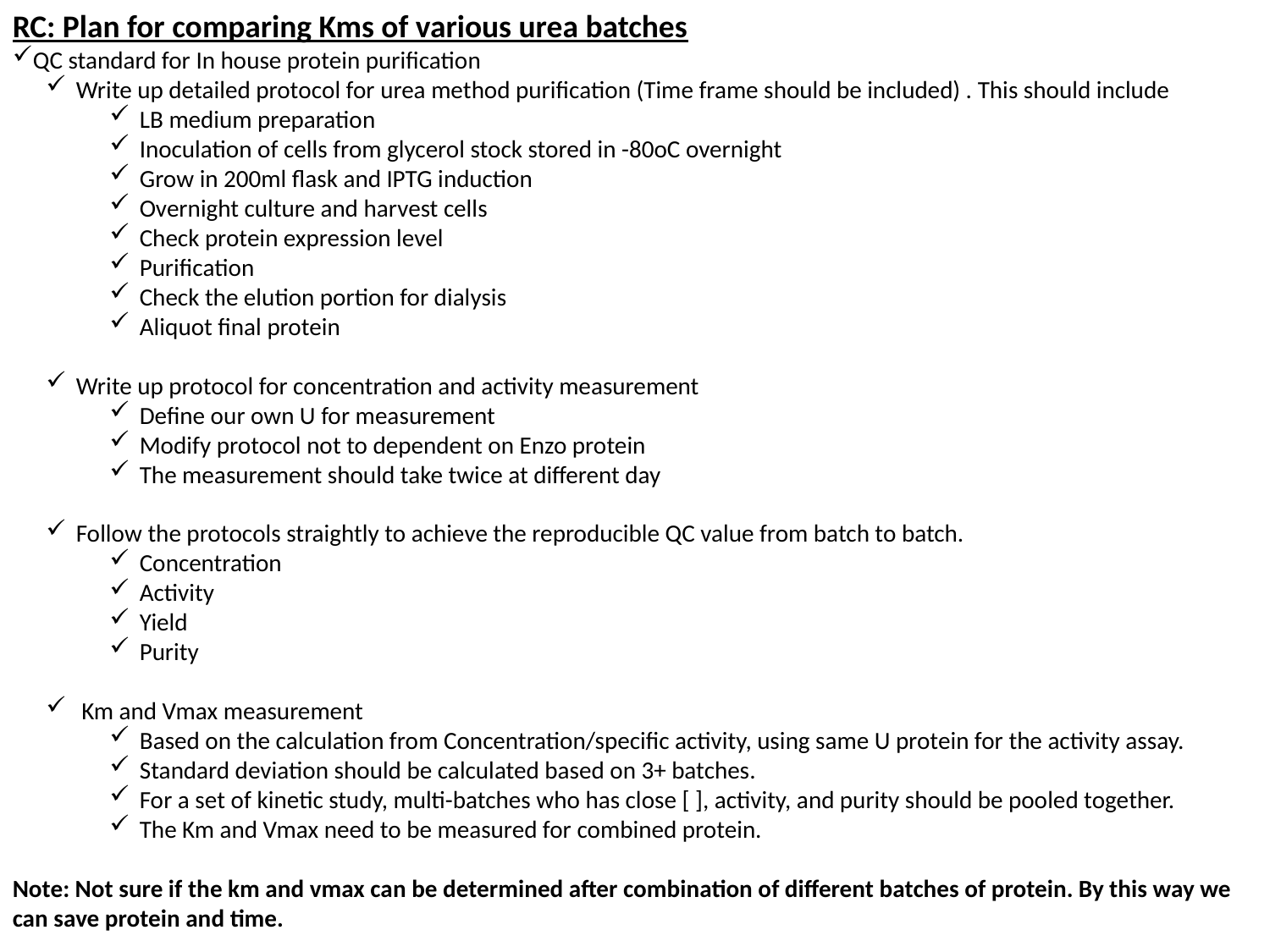

RC: Plan for comparing Kms of various urea batches
QC standard for In house protein purification
Write up detailed protocol for urea method purification (Time frame should be included) . This should include
LB medium preparation
Inoculation of cells from glycerol stock stored in -80oC overnight
Grow in 200ml flask and IPTG induction
Overnight culture and harvest cells
Check protein expression level
Purification
Check the elution portion for dialysis
Aliquot final protein

Write up protocol for concentration and activity measurement
Define our own U for measurement
Modify protocol not to dependent on Enzo protein
The measurement should take twice at different day

Follow the protocols straightly to achieve the reproducible QC value from batch to batch.
Concentration
Activity
Yield
Purity

 Km and Vmax measurement
Based on the calculation from Concentration/specific activity, using same U protein for the activity assay.
Standard deviation should be calculated based on 3+ batches.
For a set of kinetic study, multi-batches who has close [ ], activity, and purity should be pooled together.
The Km and Vmax need to be measured for combined protein.

Note: Not sure if the km and vmax can be determined after combination of different batches of protein. By this way we can save protein and time.